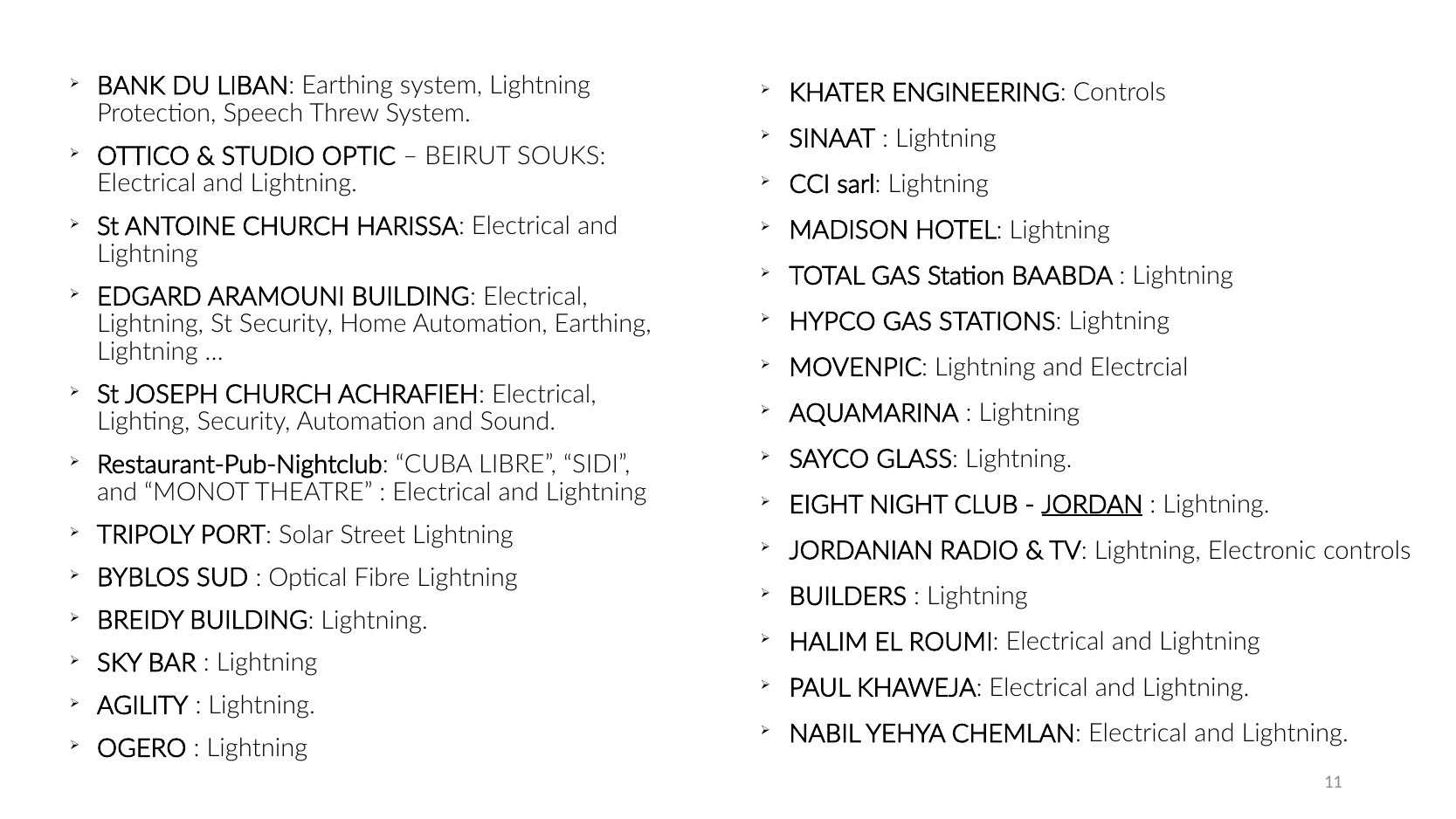

KHATER ENGINEERING: Controls
SINAAT : Lightning
CCI sarl: Lightning
MADISON HOTEL: Lightning
TOTAL GAS Station BAABDA : Lightning
HYPCO GAS STATIONS: Lightning
MOVENPIC: Lightning and Electrcial
AQUAMARINA : Lightning
SAYCO GLASS: Lightning.
EIGHT NIGHT CLUB - JORDAN : Lightning.
JORDANIAN RADIO & TV: Lightning, Electronic controls
BUILDERS : Lightning
HALIM EL ROUMI: Electrical and Lightning
PAUL KHAWEJA: Electrical and Lightning.
NABIL YEHYA CHEMLAN: Electrical and Lightning.

BANK DU LIBAN: Earthing system, Lightning Protection, Speech Threw System.
OTTICO & STUDIO OPTIC – BEIRUT SOUKS: Electrical and Lightning.
St ANTOINE CHURCH HARISSA: Electrical and Lightning
EDGARD ARAMOUNI BUILDING: Electrical, Lightning, St Security, Home Automation, Earthing, Lightning …
St JOSEPH CHURCH ACHRAFIEH: Electrical, Lighting, Security, Automation and Sound.
Restaurant-Pub-Nightclub: “CUBA LIBRE”, “SIDI”, and “MONOT THEATRE” : Electrical and Lightning
TRIPOLY PORT: Solar Street Lightning
BYBLOS SUD : Optical Fibre Lightning
BREIDY BUILDING: Lightning.
SKY BAR : Lightning
AGILITY : Lightning.
OGERO : Lightning
11